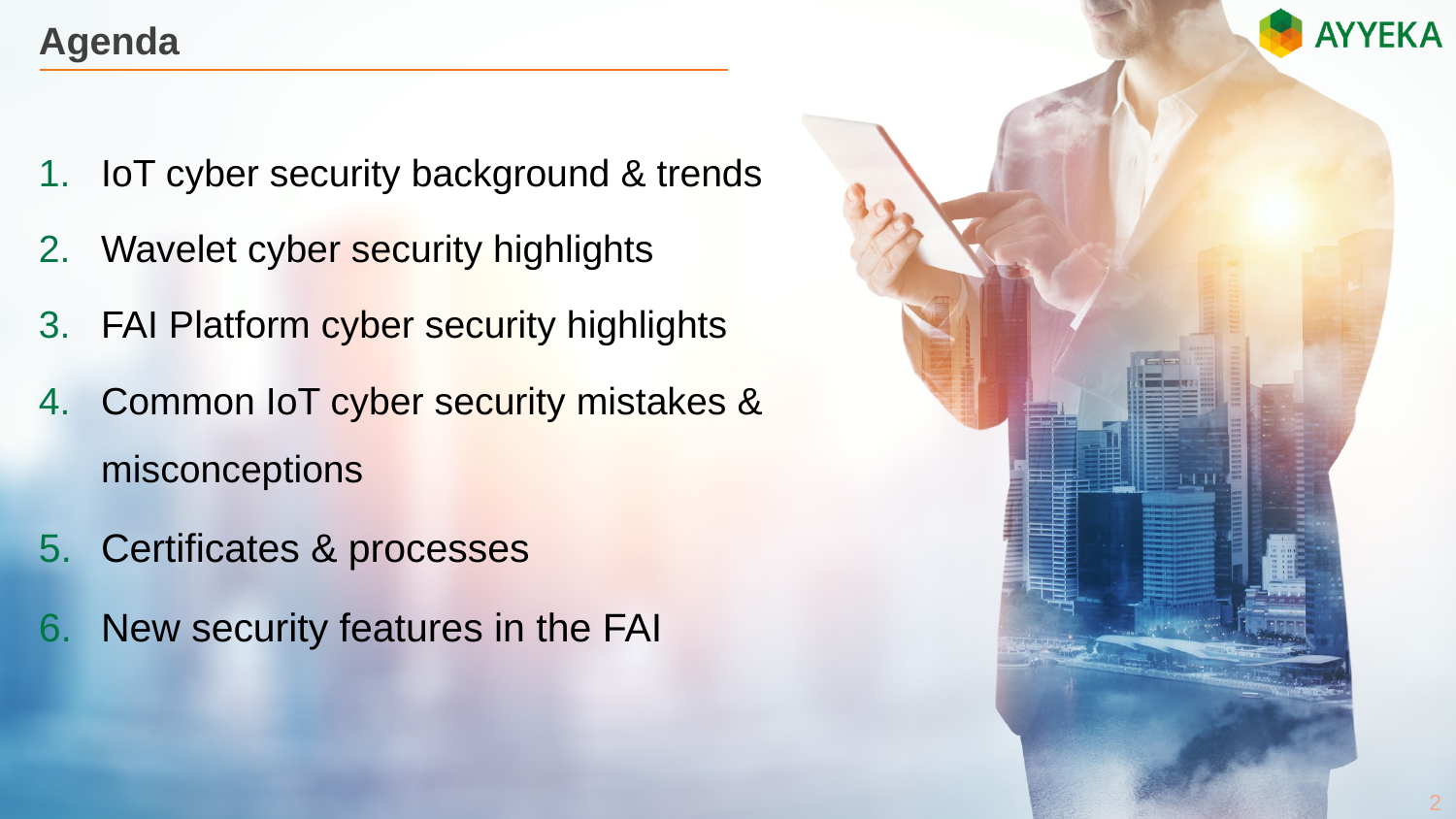

# Agenda
IoT cyber security background & trends
Wavelet cyber security highlights
FAI Platform cyber security highlights
Common IoT cyber security mistakes & misconceptions
Certificates & processes
New security features in the FAI

2